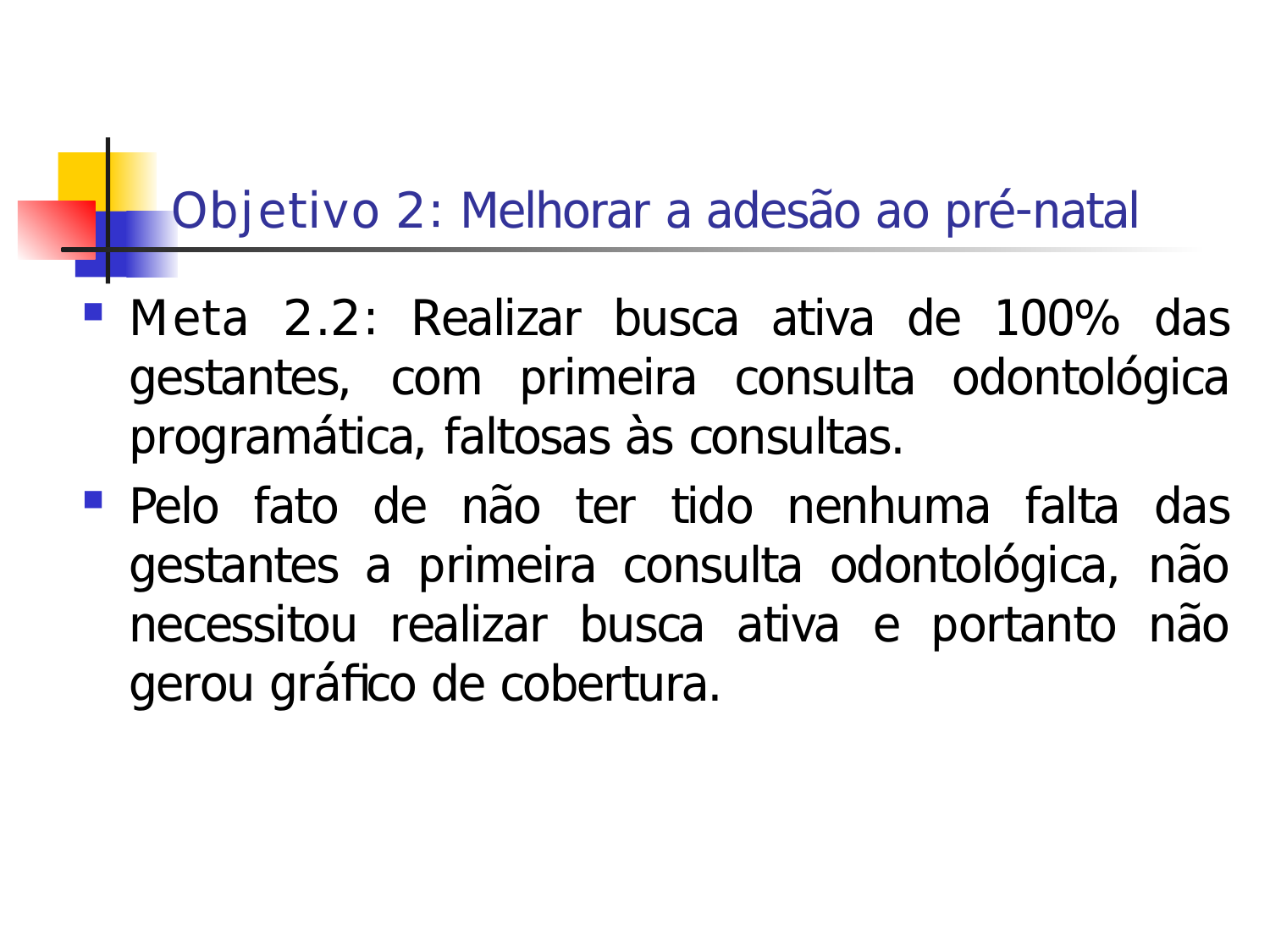

# Objetivo 2: Melhorar a adesão ao pré-natal
Meta 2.2: Realizar busca ativa de 100% das gestantes, com primeira consulta odontológica programática, faltosas às consultas.
Pelo fato de não ter tido nenhuma falta das gestantes a primeira consulta odontológica, não necessitou realizar busca ativa e portanto não gerou gráfico de cobertura.